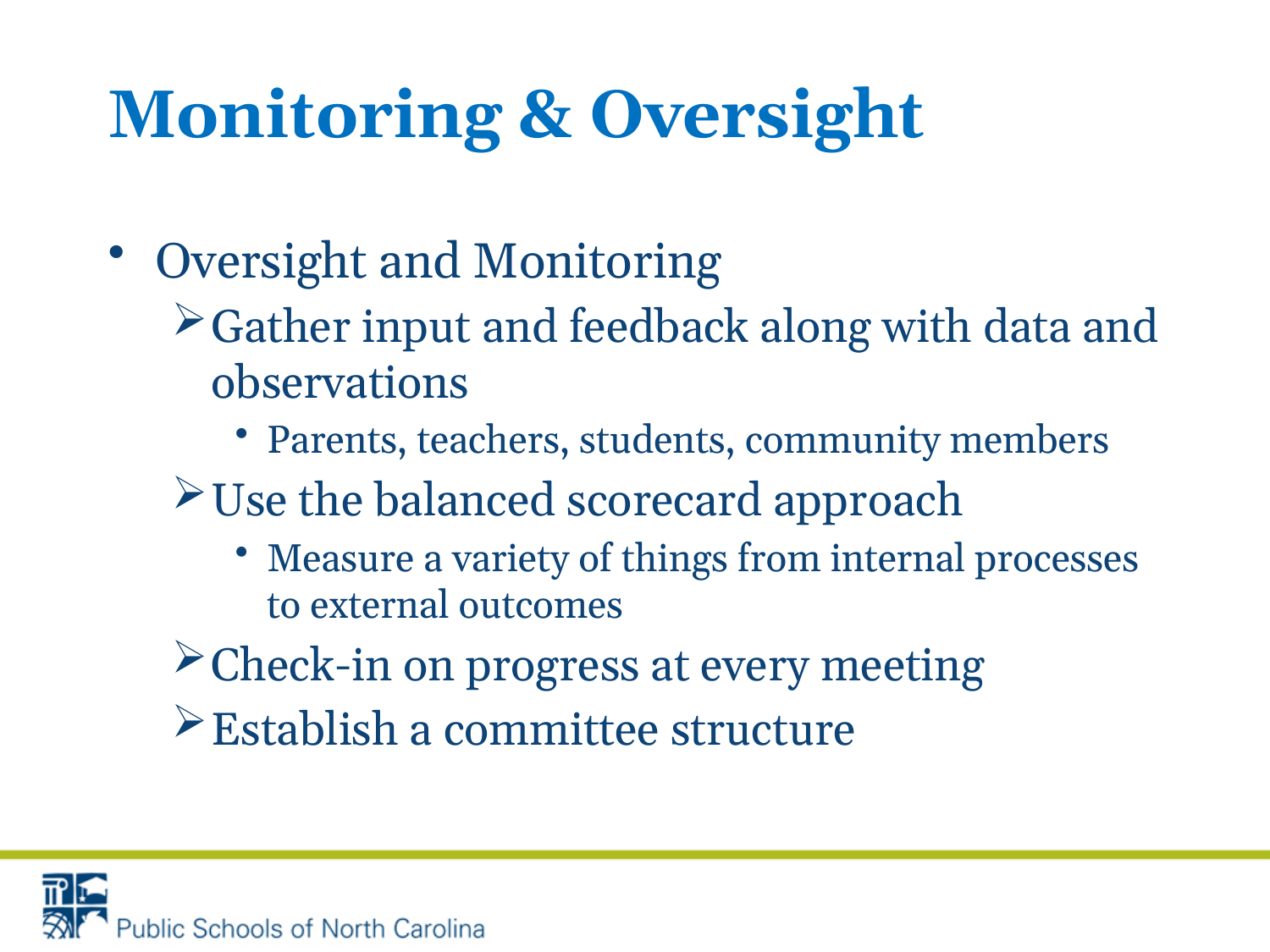

# Monitoring & Oversight
Oversight and Monitoring
Gather input and feedback along with data and observations
Parents, teachers, students, community members
Use the balanced scorecard approach
Measure a variety of things from internal processes to external outcomes
Check-in on progress at every meeting
Establish a committee structure